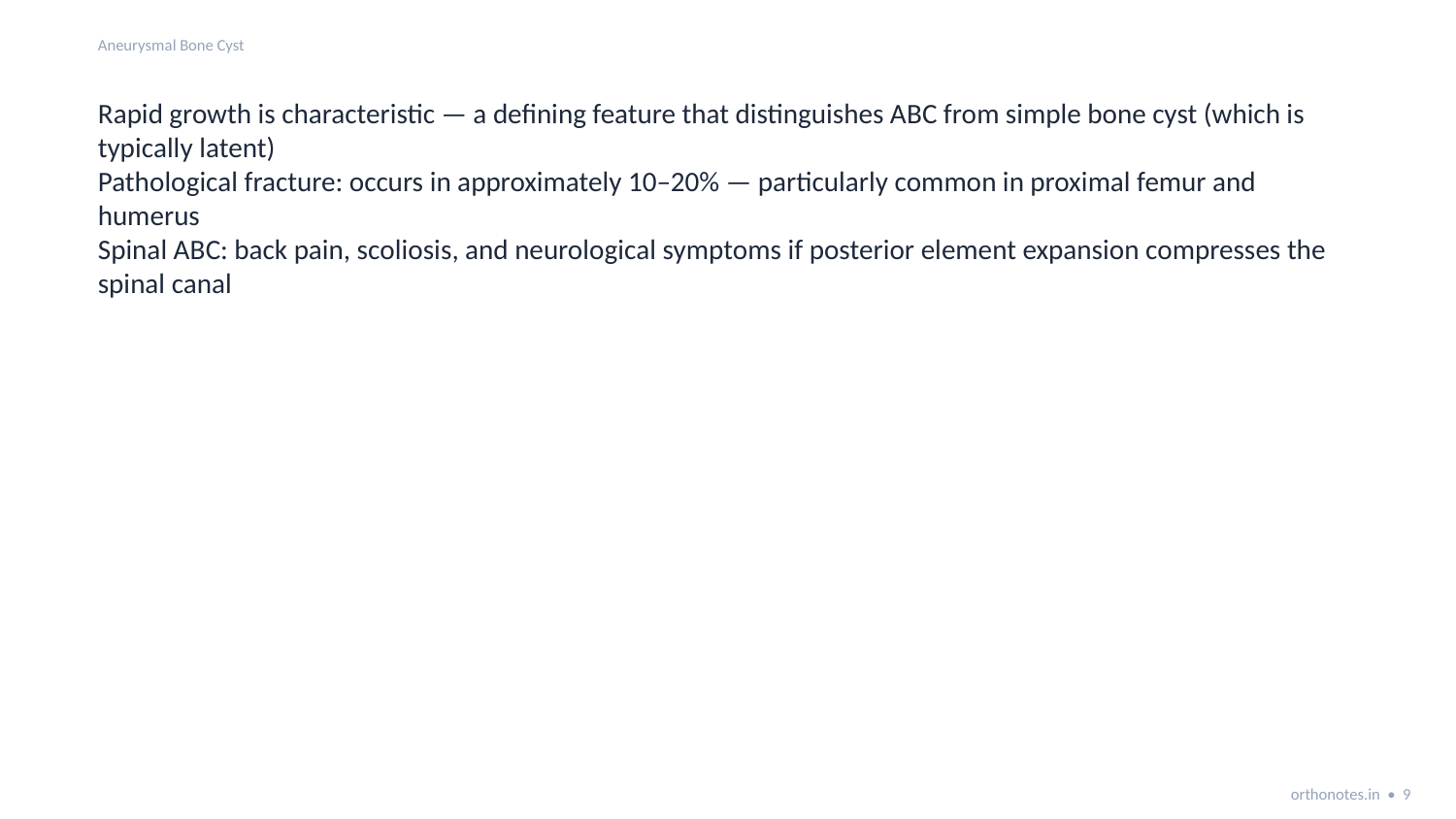

Aneurysmal Bone Cyst
Rapid growth is characteristic — a defining feature that distinguishes ABC from simple bone cyst (which is typically latent)
Pathological fracture: occurs in approximately 10–20% — particularly common in proximal femur and humerus
Spinal ABC: back pain, scoliosis, and neurological symptoms if posterior element expansion compresses the spinal canal
orthonotes.in  •  9